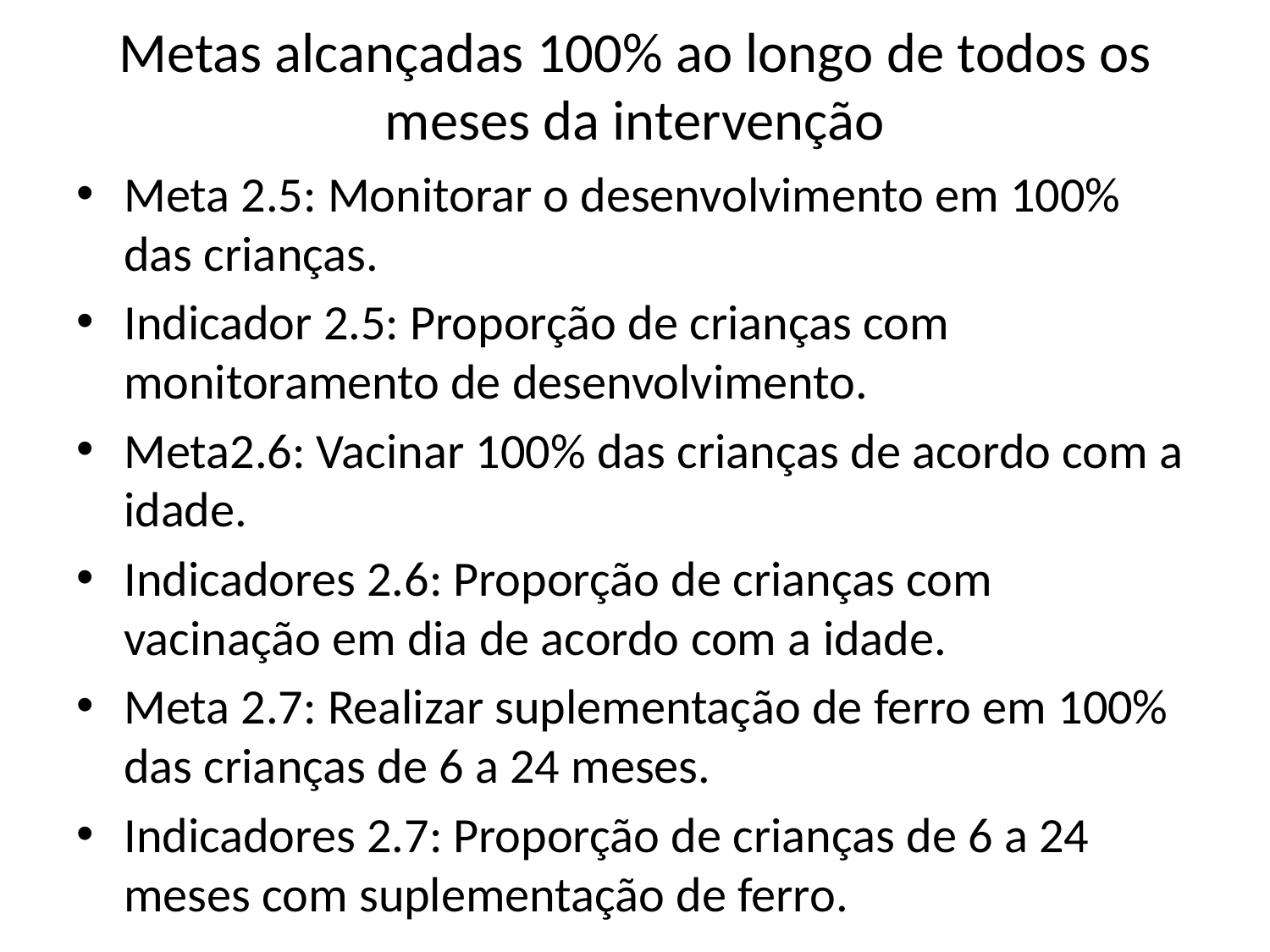

# Metas alcançadas 100% ao longo de todos os meses da intervenção
Meta 2.5: Monitorar o desenvolvimento em 100% das crianças.
Indicador 2.5: Proporção de crianças com monitoramento de desenvolvimento.
Meta2.6: Vacinar 100% das crianças de acordo com a idade.
Indicadores 2.6: Proporção de crianças com vacinação em dia de acordo com a idade.
Meta 2.7: Realizar suplementação de ferro em 100% das crianças de 6 a 24 meses.
Indicadores 2.7: Proporção de crianças de 6 a 24 meses com suplementação de ferro.